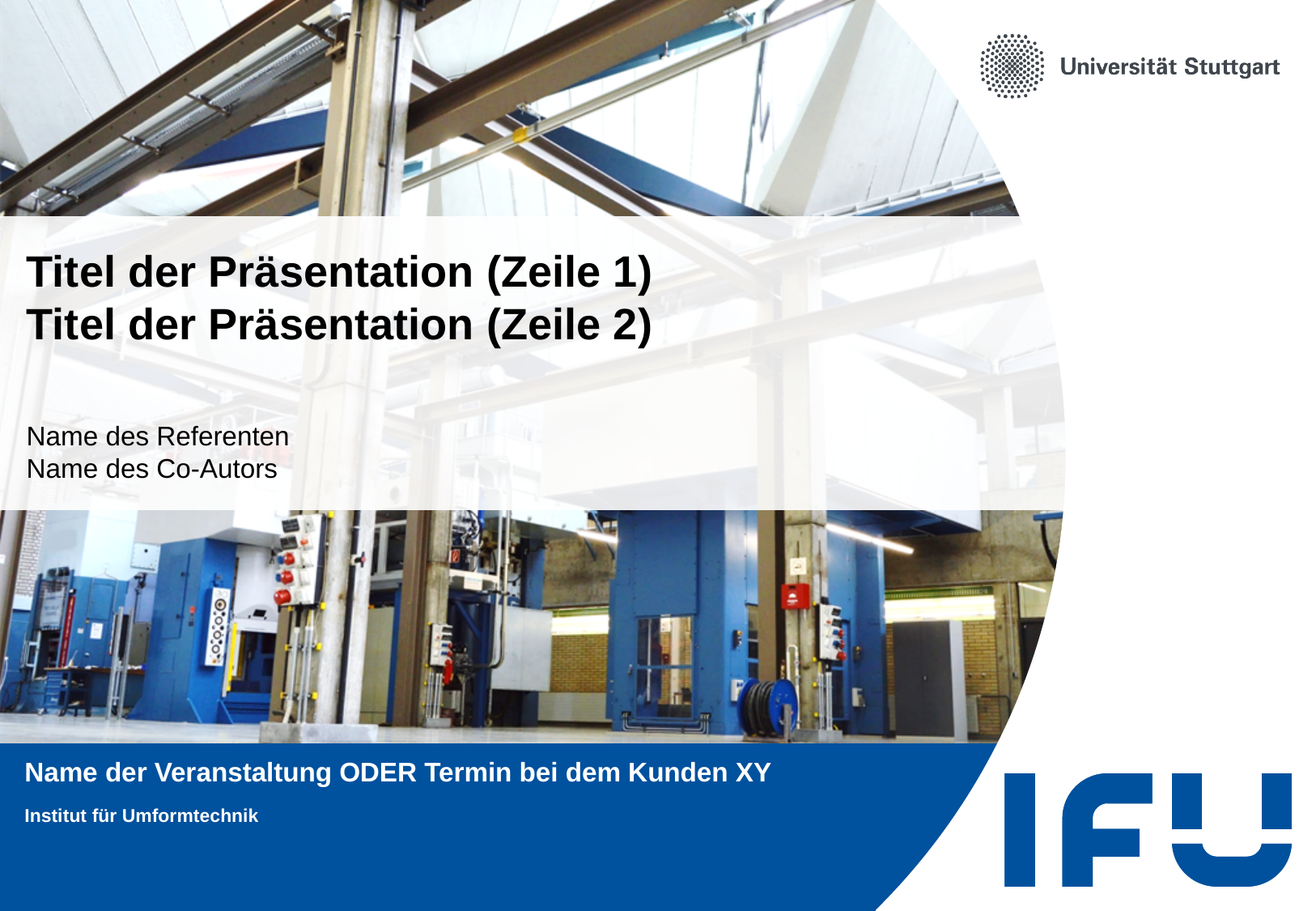

# Titel der Präsentation (Zeile 1) Titel der Präsentation (Zeile 2)